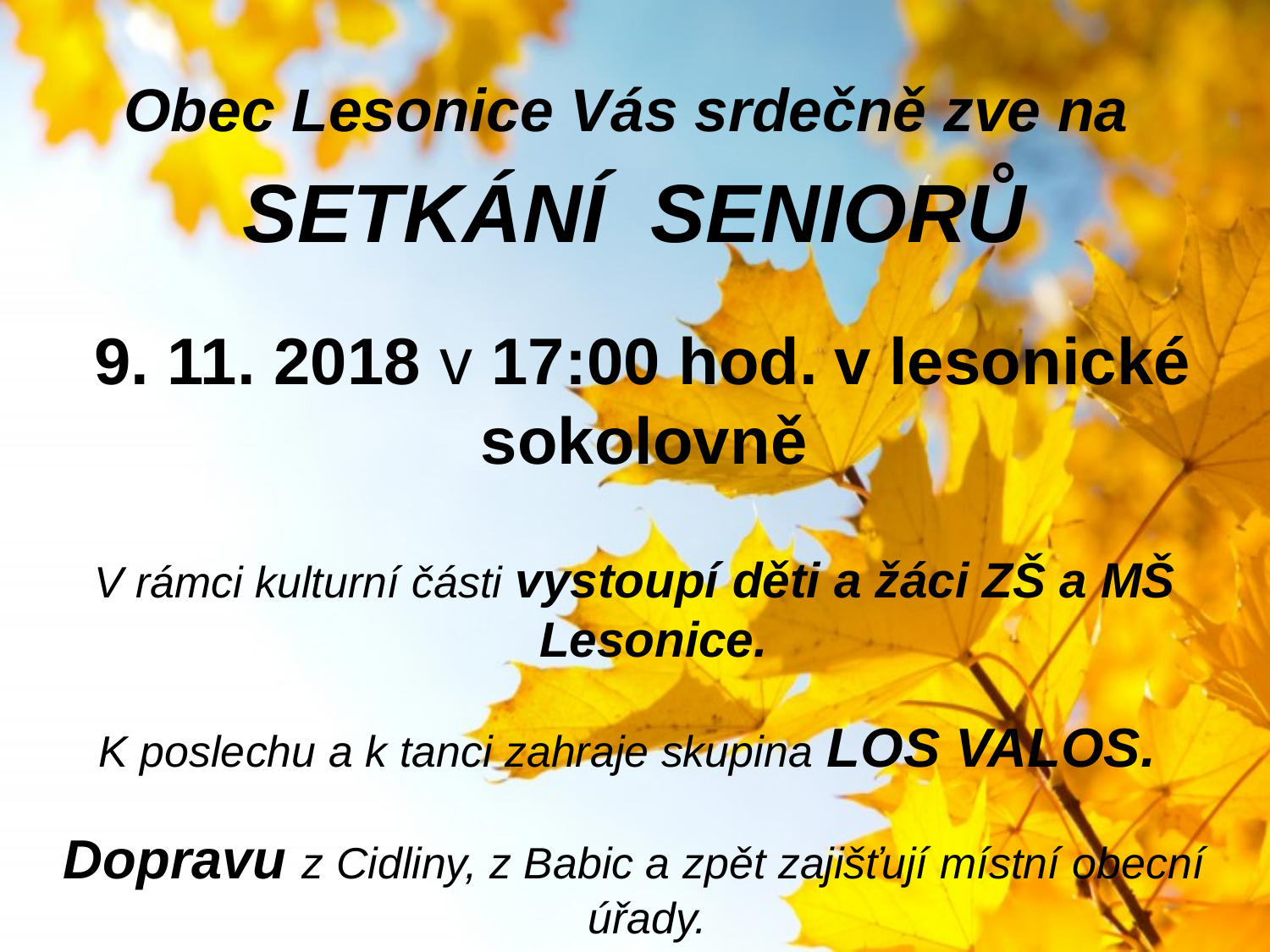

Obec Lesonice Vás srdečně zve na
SETKÁNÍ  SENIORŮ

 9. 11. 2018 v 17:00 hod. v lesonické sokolovně

V rámci kulturní části vystoupí děti a žáci ZŠ a MŠ Lesonice.

K poslechu a k tanci zahraje skupina LOS VALOS.

Dopravu z Cidliny, z Babic a zpět zajišťují místní obecní úřady.